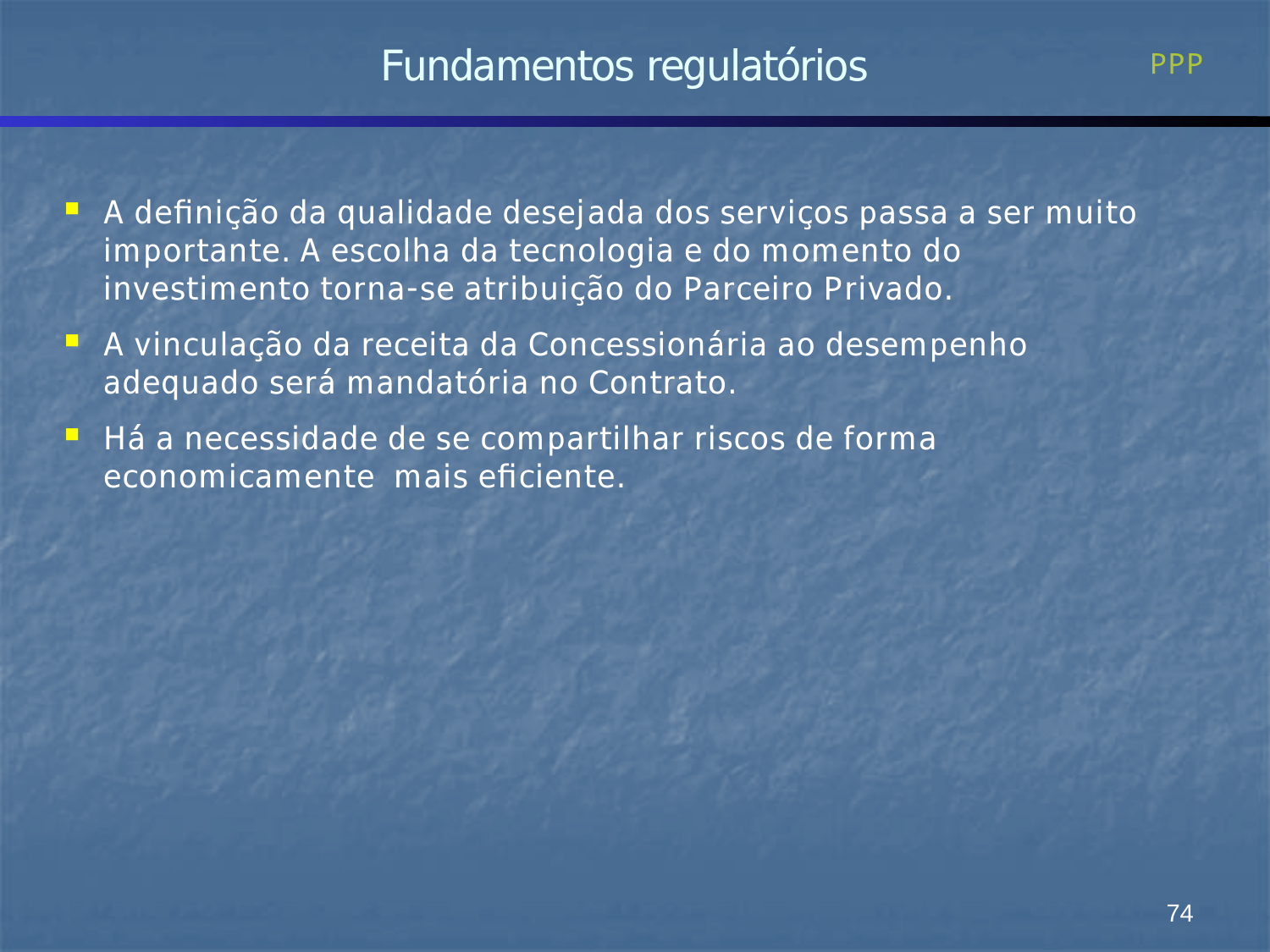

# Fundamentos regulatórios

	PPP

A definição da qualidade desejada dos serviços passa a ser muito importante. A escolha da tecnologia e do momento do investimento torna-se atribuição do Parceiro Privado.
A vinculação da receita da Concessionária ao desempenho adequado será mandatória no Contrato.
Há a necessidade de se compartilhar riscos de forma economicamente  mais eficiente.

74